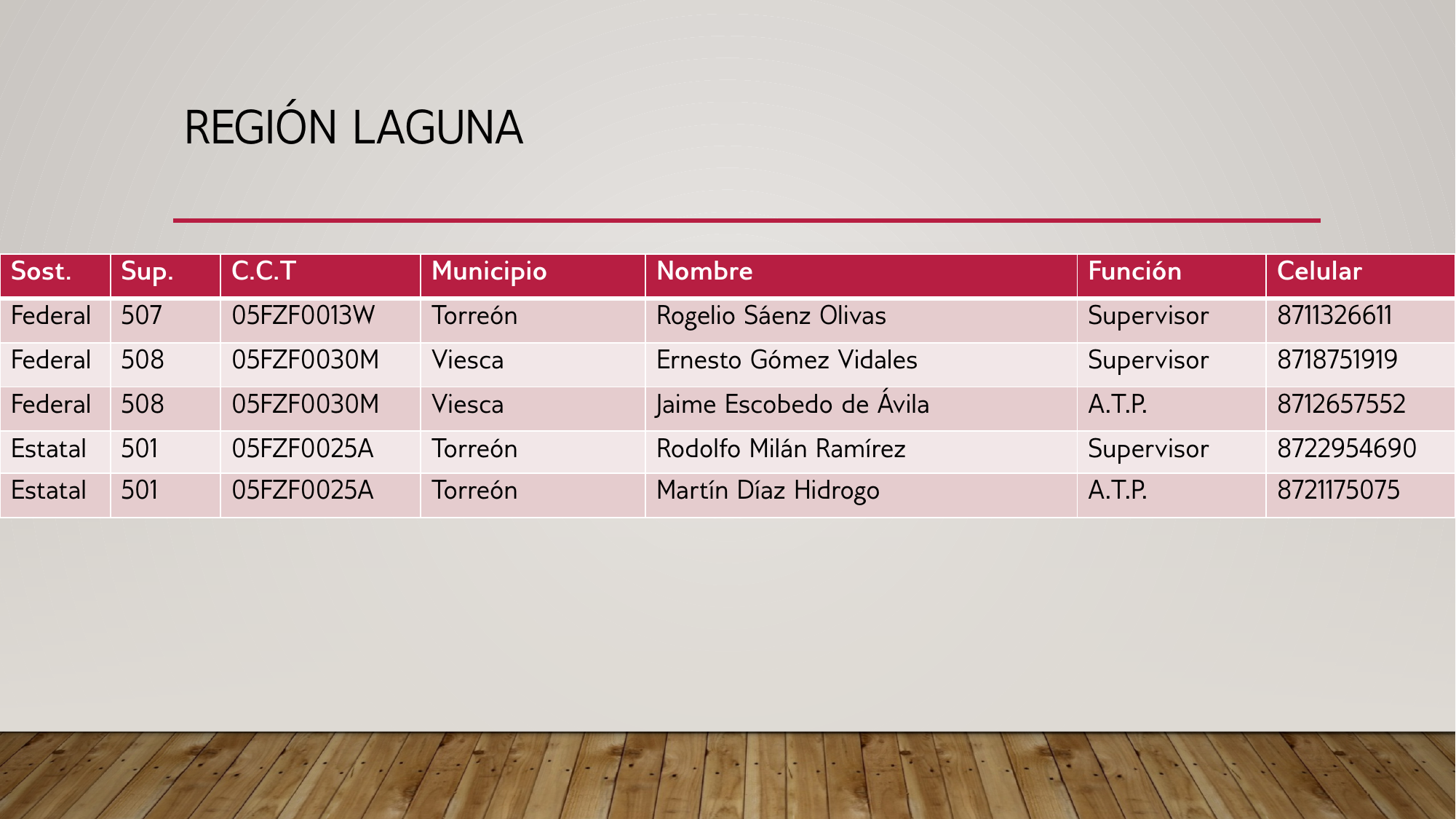

# Región Laguna
| Sost. | Sup. | C.C.T | Municipio | Nombre | Función | Celular |
| --- | --- | --- | --- | --- | --- | --- |
| Federal | 507 | 05FZF0013W | Torreón | Rogelio Sáenz Olivas | Supervisor | 8711326611 |
| Federal | 508 | 05FZF0030M | Viesca | Ernesto Gómez Vidales | Supervisor | 8718751919 |
| Federal | 508 | 05FZF0030M | Viesca | Jaime Escobedo de Ávila | A.T.P. | 8712657552 |
| Estatal | 501 | 05FZF0025A | Torreón | Rodolfo Milán Ramírez | Supervisor | 8722954690 |
| Estatal | 501 | 05FZF0025A | Torreón | Martín Díaz Hidrogo | A.T.P. | 8721175075 |